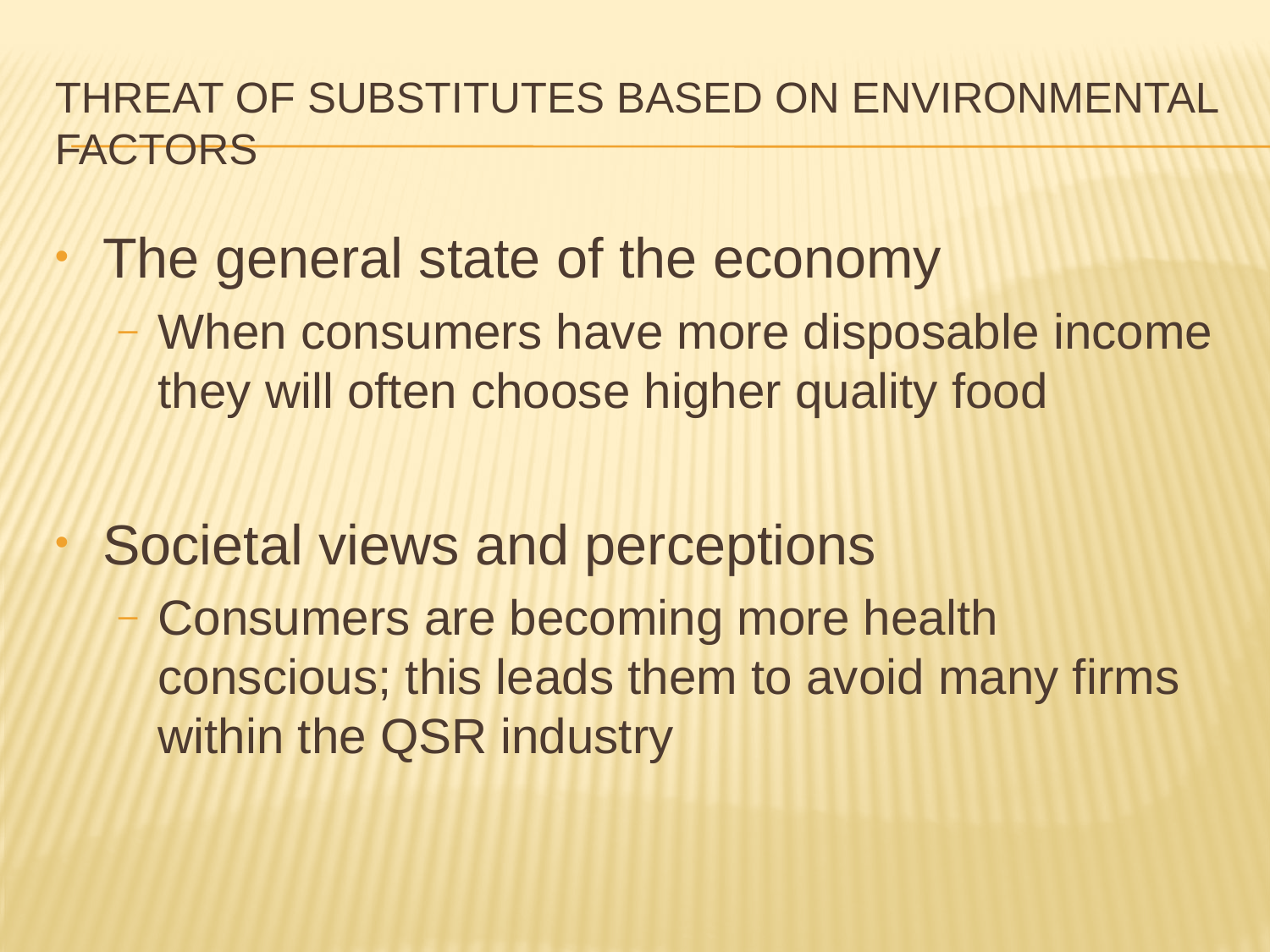

# Threat of Substitutes based on Environmental factors
The general state of the economy
When consumers have more disposable income they will often choose higher quality food

Societal views and perceptions
Consumers are becoming more health conscious; this leads them to avoid many firms within the QSR industry